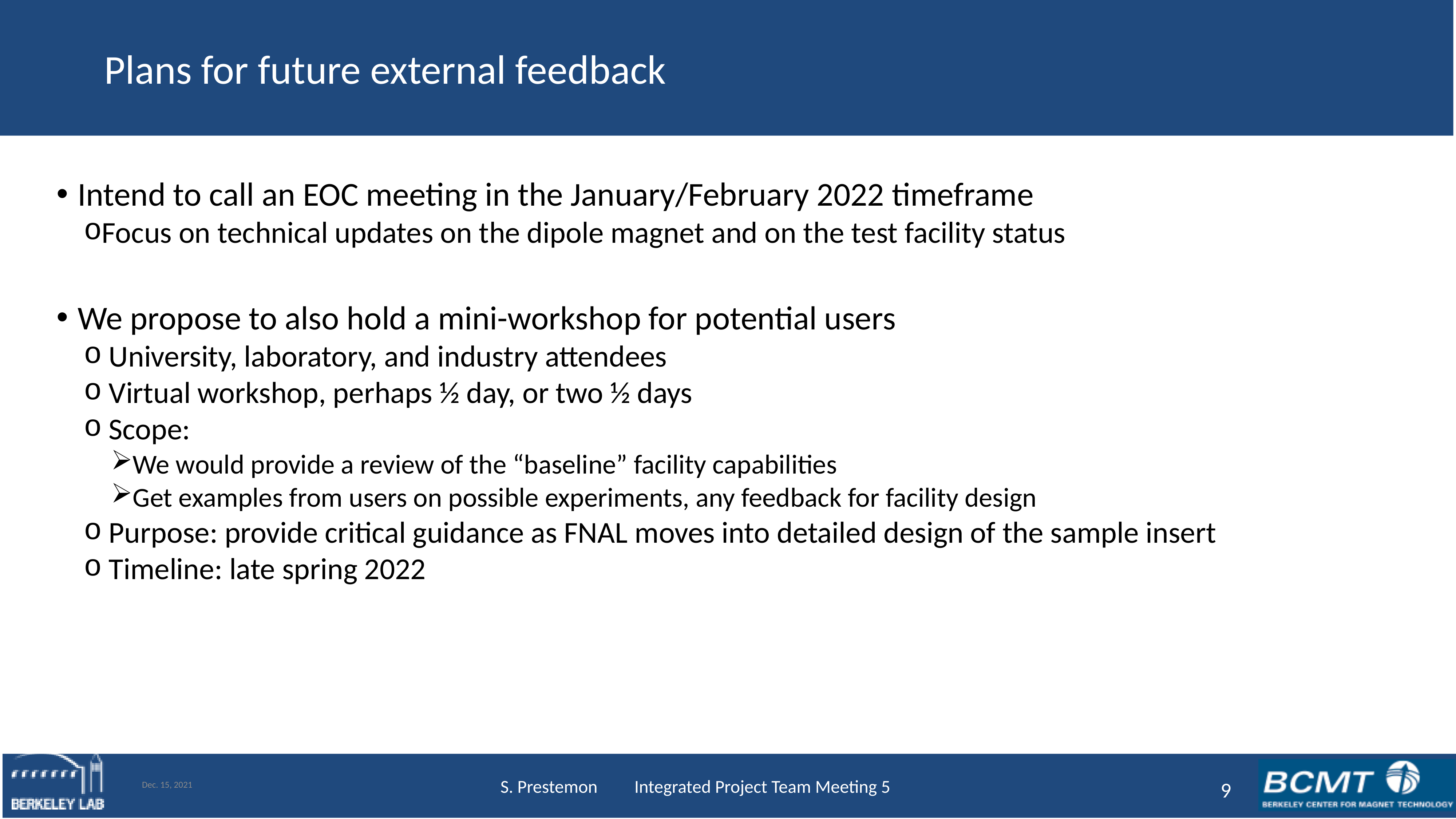

# Plans for future external feedback
 Intend to call an EOC meeting in the January/February 2022 timeframe
Focus on technical updates on the dipole magnet and on the test facility status

 We propose to also hold a mini-workshop for potential users
 University, laboratory, and industry attendees
 Virtual workshop, perhaps ½ day, or two ½ days
 Scope:
We would provide a review of the “baseline” facility capabilities
Get examples from users on possible experiments, any feedback for facility design
 Purpose: provide critical guidance as FNAL moves into detailed design of the sample insert
 Timeline: late spring 2022
Dec. 15, 2021
9
S. Prestemon         Integrated Project Team Meeting 5